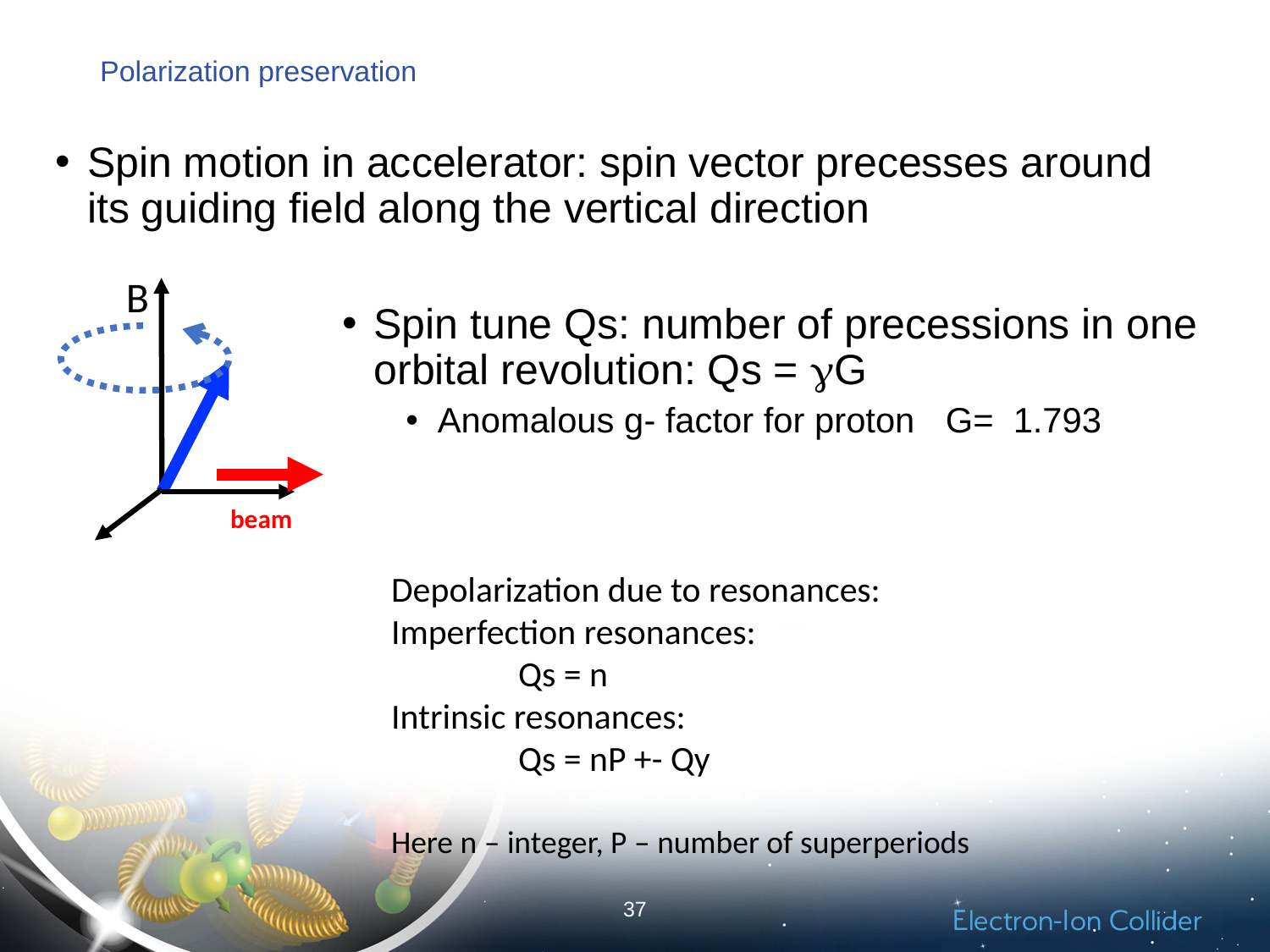

# Polarization preservation
Spin motion in accelerator: spin vector precesses around its guiding field along the vertical direction

B

beam
Spin tune Qs: number of precessions in one orbital revolution: Qs = γG
Anomalous g- factor for proton 	G=  1.793

Depolarization due to resonances:
Imperfection resonances:
	Qs = n
Intrinsic resonances:
	Qs = nP +- Qy

Here n – integer, P – number of superperiods
37